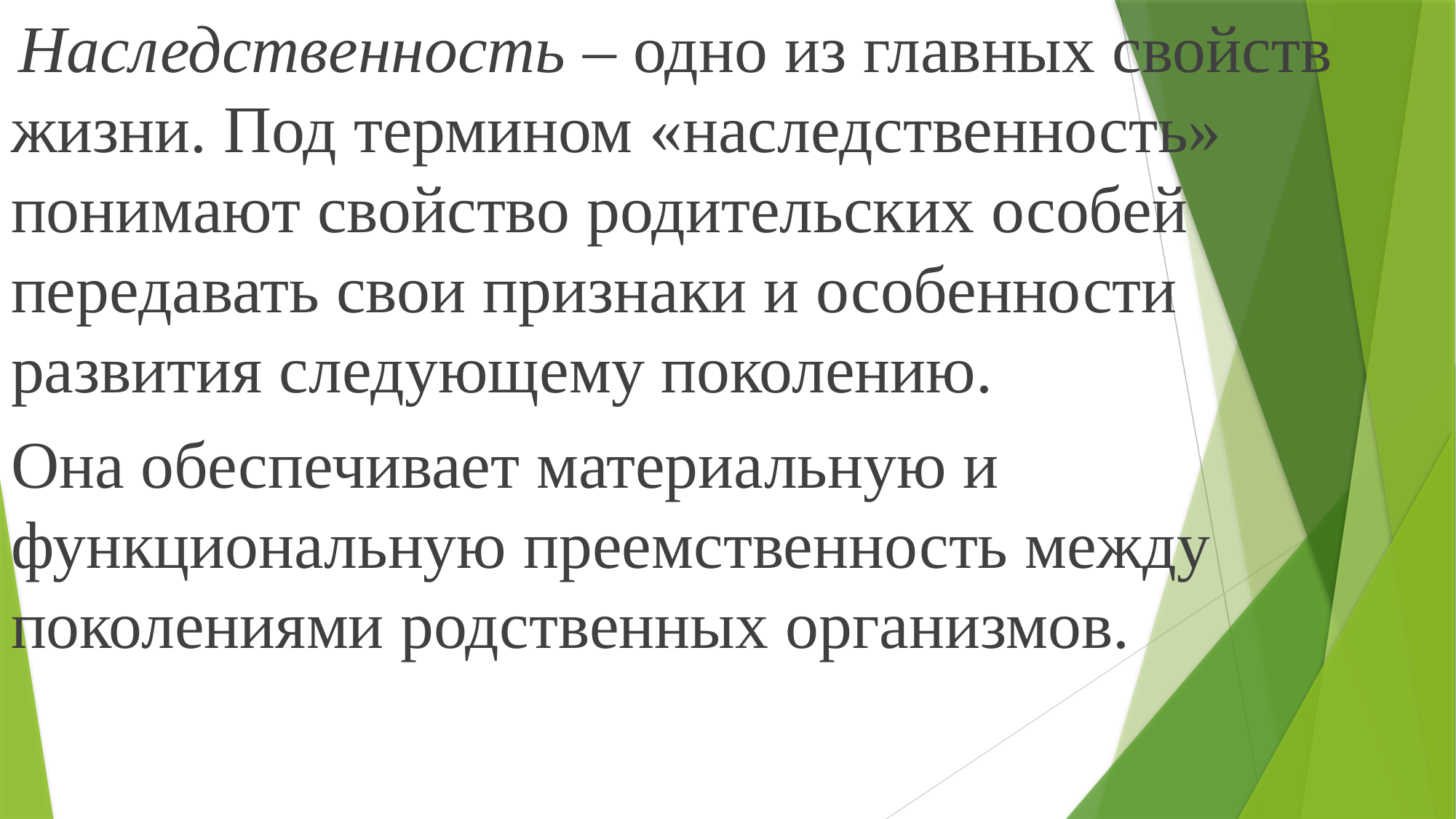

Наследственность – одно из главных свойств жизни. Под термином «наследственность» понимают свойство родительских особей передавать свои признаки и особенности развития следующему поколению.
Она обеспечивает материальную и функциональную преемственность между поколениями родственных организмов.

#